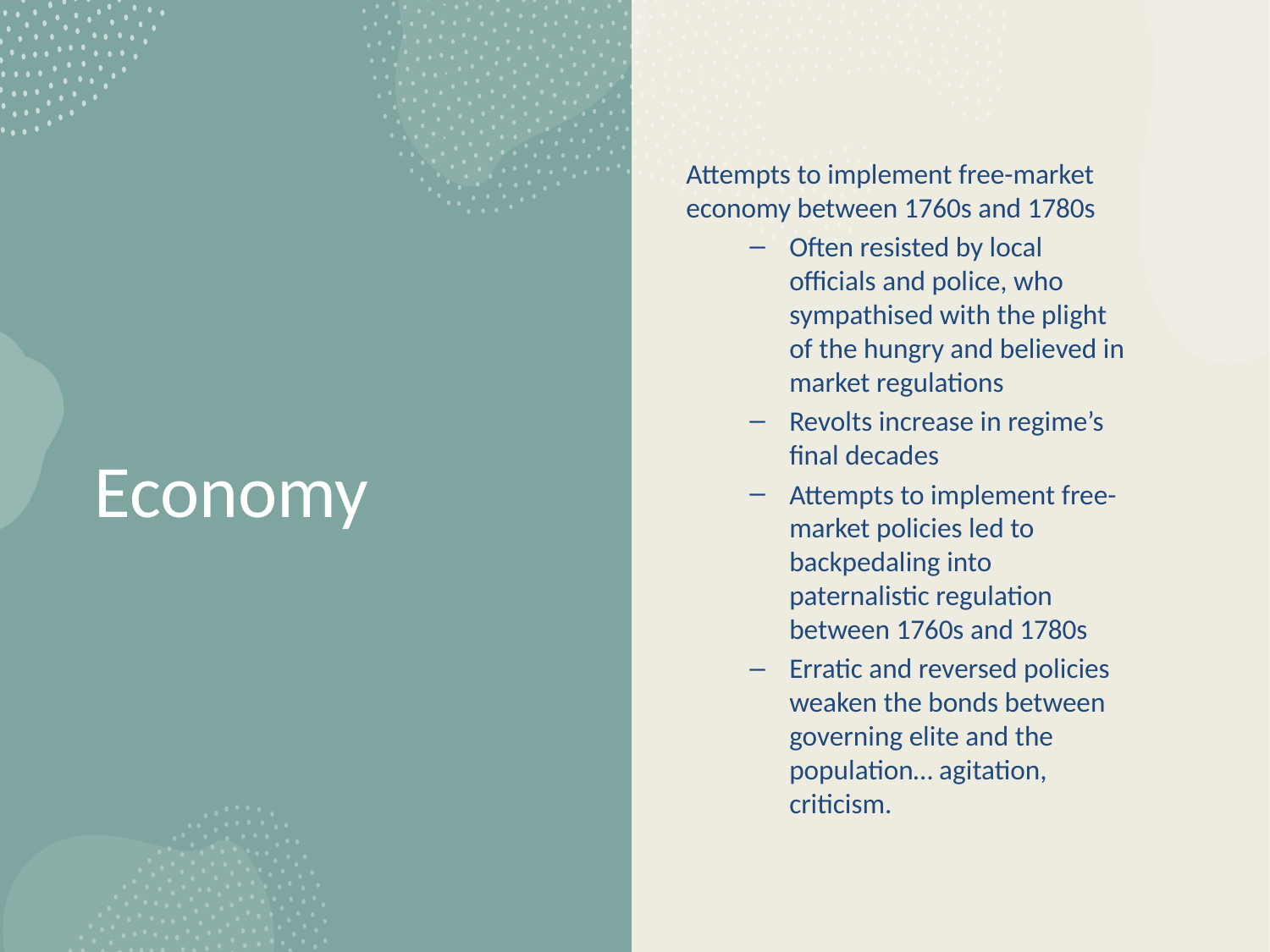

Attempts to implement free-market economy between 1760s and 1780s
Often resisted by local officials and police, who sympathised with the plight of the hungry and believed in market regulations
Revolts increase in regime’s final decades
Attempts to implement free-market policies led to backpedaling into paternalistic regulation between 1760s and 1780s
Erratic and reversed policies weaken the bonds between governing elite and the population… agitation, criticism.
# Economy